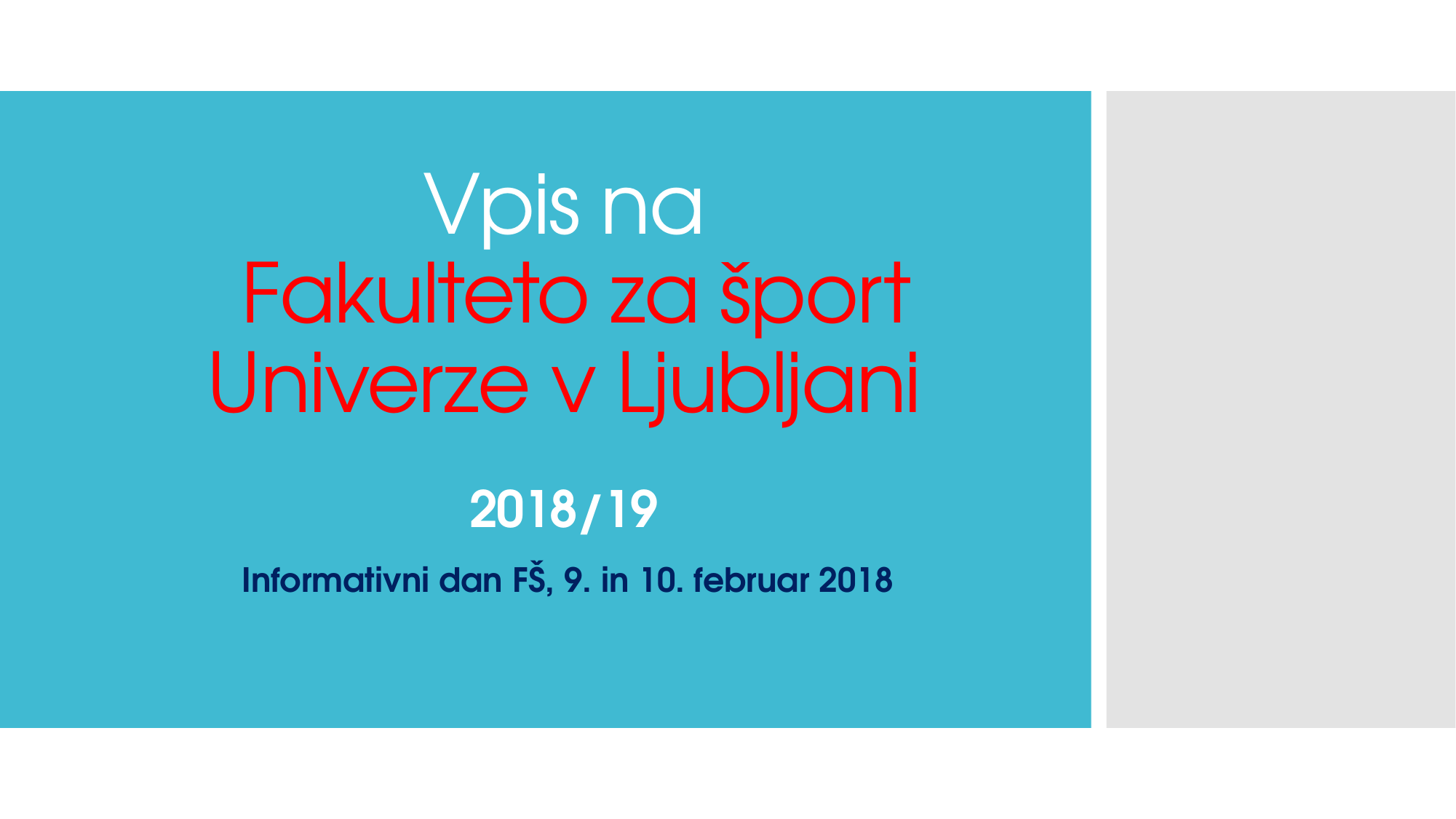

# Vpis na Fakulteto za šport Univerze v Ljubljani 2018/19
Informativni dan FŠ, 9. in 10. februar 2018